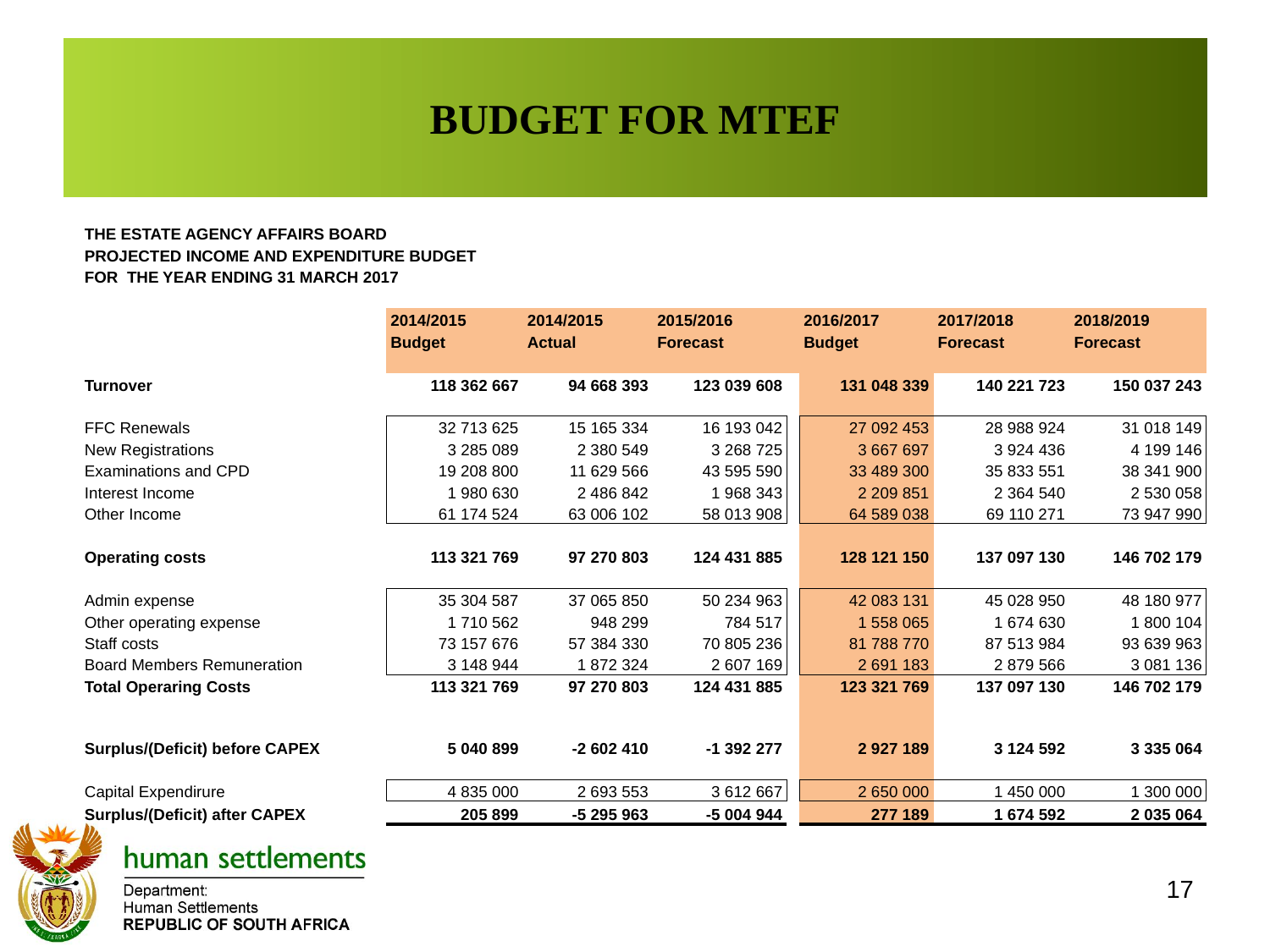

# BUDGET FOR MTEF
| THE ESTATE AGENCY AFFAIRS BOARD |  |  |  |  |  |  |  |
| --- | --- | --- | --- | --- | --- | --- | --- |
| PROJECTED INCOME AND EXPENDITURE BUDGET |  |  |  |  |  |  |  |
| FOR THE YEAR ENDING 31 MARCH 2017 |  |  |  |  |  |  |  |
|  |  |  |  |  |  |  |  |
|  | 2014/2015 | 2014/2015 | 2015/2016 |  | 2016/2017 | 2017/2018 | 2018/2019 |
|  | Budget | Actual | Forecast |  | Budget | Forecast | Forecast |
|  |  |  |  |  |  |  |  |
| Turnover | 118 362 667 | 94 668 393 | 123 039 608 |  | 131 048 339 | 140 221 723 | 150 037 243 |
|  |  |  |  |  |  |  |  |
| FFC Renewals | 32 713 625 | 15 165 334 | 16 193 042 |  | 27 092 453 | 28 988 924 | 31 018 149 |
| New Registrations | 3 285 089 | 2 380 549 | 3 268 725 |  | 3 667 697 | 3 924 436 | 4 199 146 |
| Examinations and CPD | 19 208 800 | 11 629 566 | 43 595 590 |  | 33 489 300 | 35 833 551 | 38 341 900 |
| Interest Income | 1 980 630 | 2 486 842 | 1 968 343 |  | 2 209 851 | 2 364 540 | 2 530 058 |
| Other Income | 61 174 524 | 63 006 102 | 58 013 908 |  | 64 589 038 | 69 110 271 | 73 947 990 |
|  |  |  |  |  |  |  |  |
| Operating costs | 113 321 769 | 97 270 803 | 124 431 885 |  | 128 121 150 | 137 097 130 | 146 702 179 |
|  |  |  |  |  |  |  |  |
| Admin expense | 35 304 587 | 37 065 850 | 50 234 963 |  | 42 083 131 | 45 028 950 | 48 180 977 |
| Other operating expense | 1 710 562 | 948 299 | 784 517 |  | 1 558 065 | 1 674 630 | 1 800 104 |
| Staff costs | 73 157 676 | 57 384 330 | 70 805 236 |  | 81 788 770 | 87 513 984 | 93 639 963 |
| Board Members Remuneration | 3 148 944 | 1 872 324 | 2 607 169 |  | 2 691 183 | 2 879 566 | 3 081 136 |
| Total Operaring Costs | 113 321 769 | 97 270 803 | 124 431 885 |  | 123 321 769 | 137 097 130 | 146 702 179 |
|  |  |  |  |  |  |  |  |
| Surplus/(Deficit) before CAPEX | 5 040 899 | -2 602 410 | -1 392 277 |  | 2 927 189 | 3 124 592 | 3 335 064 |
|  |  |  |  |  |  |  |  |
| Capital Expendirure | 4 835 000 | 2 693 553 | 3 612 667 |  | 2 650 000 | 1 450 000 | 1 300 000 |
| Surplus/(Deficit) after CAPEX | 205 899 | -5 295 963 | -5 004 944 |  | 277 189 | 1 674 592 | 2 035 064 |

17